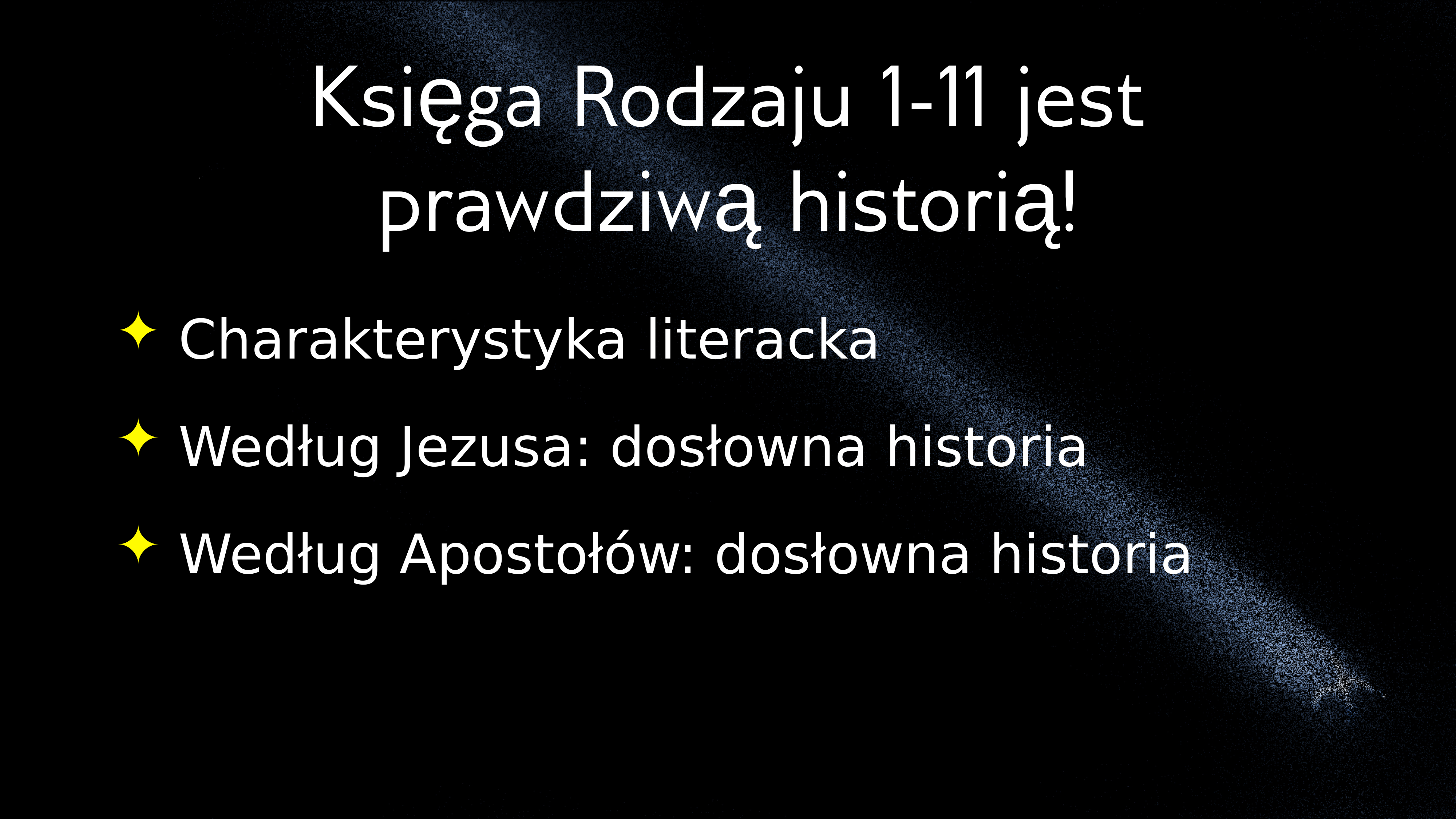

Księga Rodzaju 1-11 jest prawdziwą historią!
 Charakterystyka literacka
 Według Jezusa: dosłowna historia
 Według Apostołów: dosłowna historia